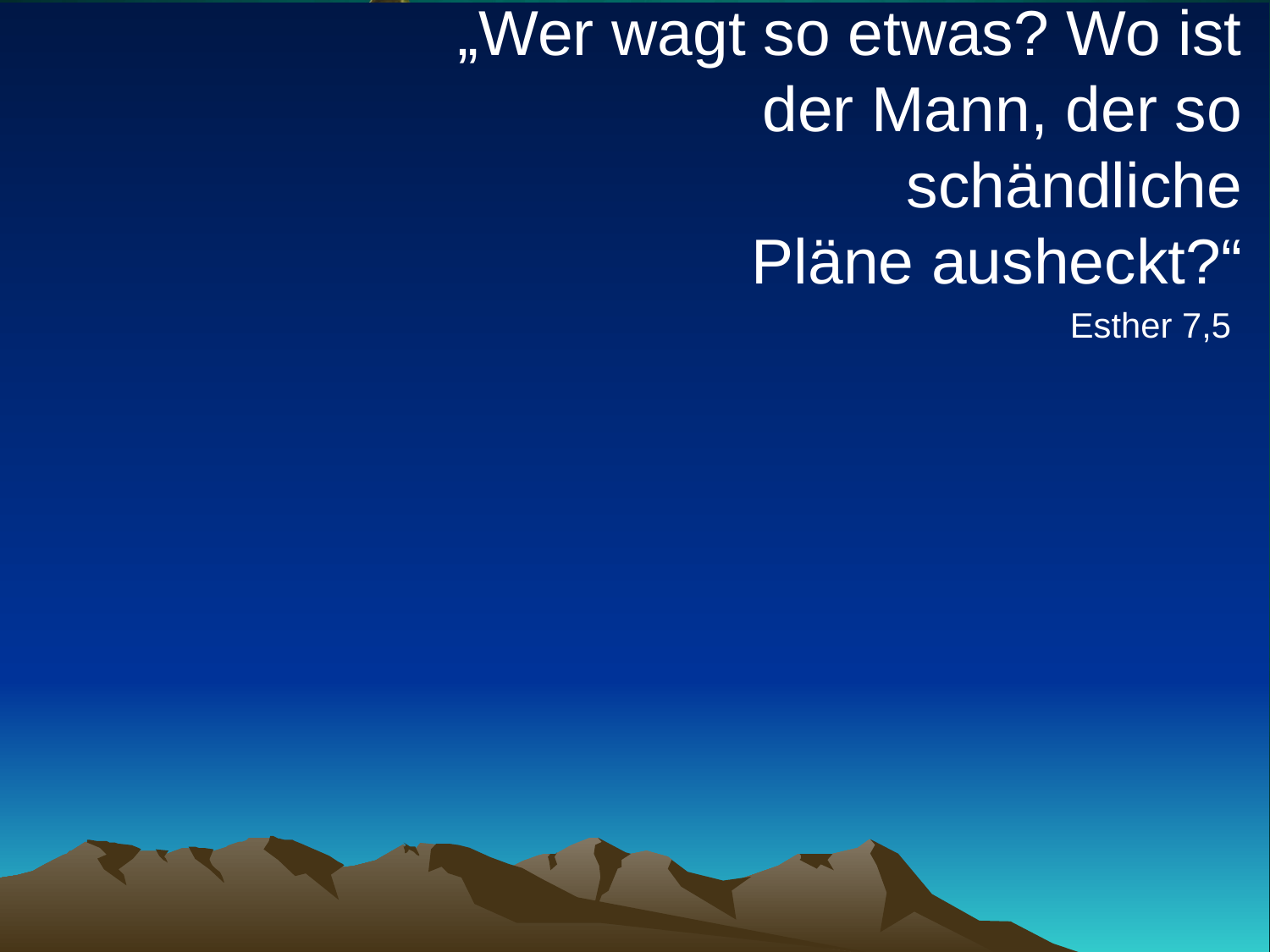

# „Wer wagt so etwas? Wo ist der Mann, der so schändliche Pläne ausheckt?“
Esther 7,5